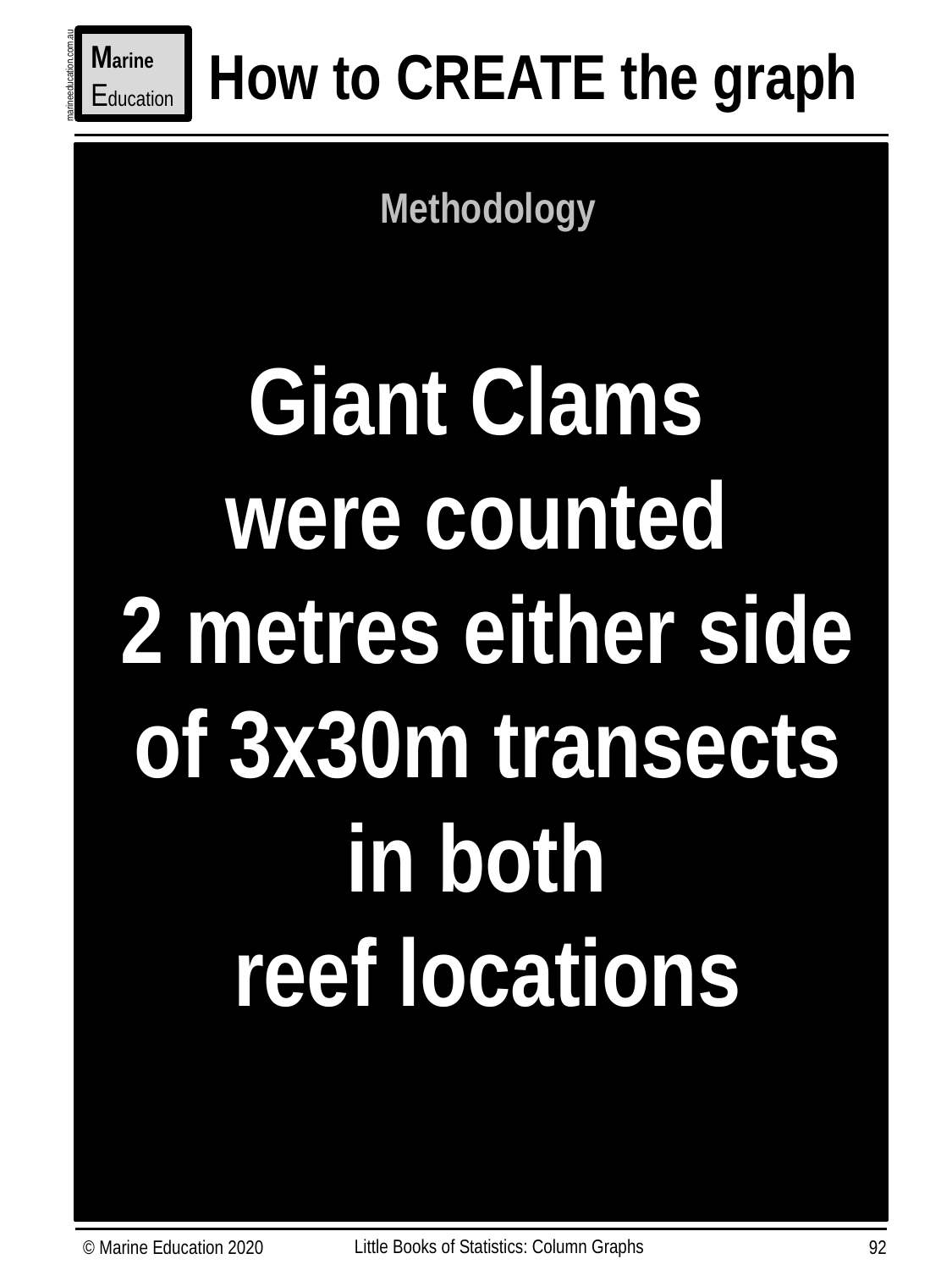

Marine
Education
How to CREATE the graph
marineeducation.com.au

Methodology
Giant Clams
were counted
2 metres either side of 3x30m transects
in both
reef locations
Little Books of Statistics: Column Graphs
© Marine Education 2020
92